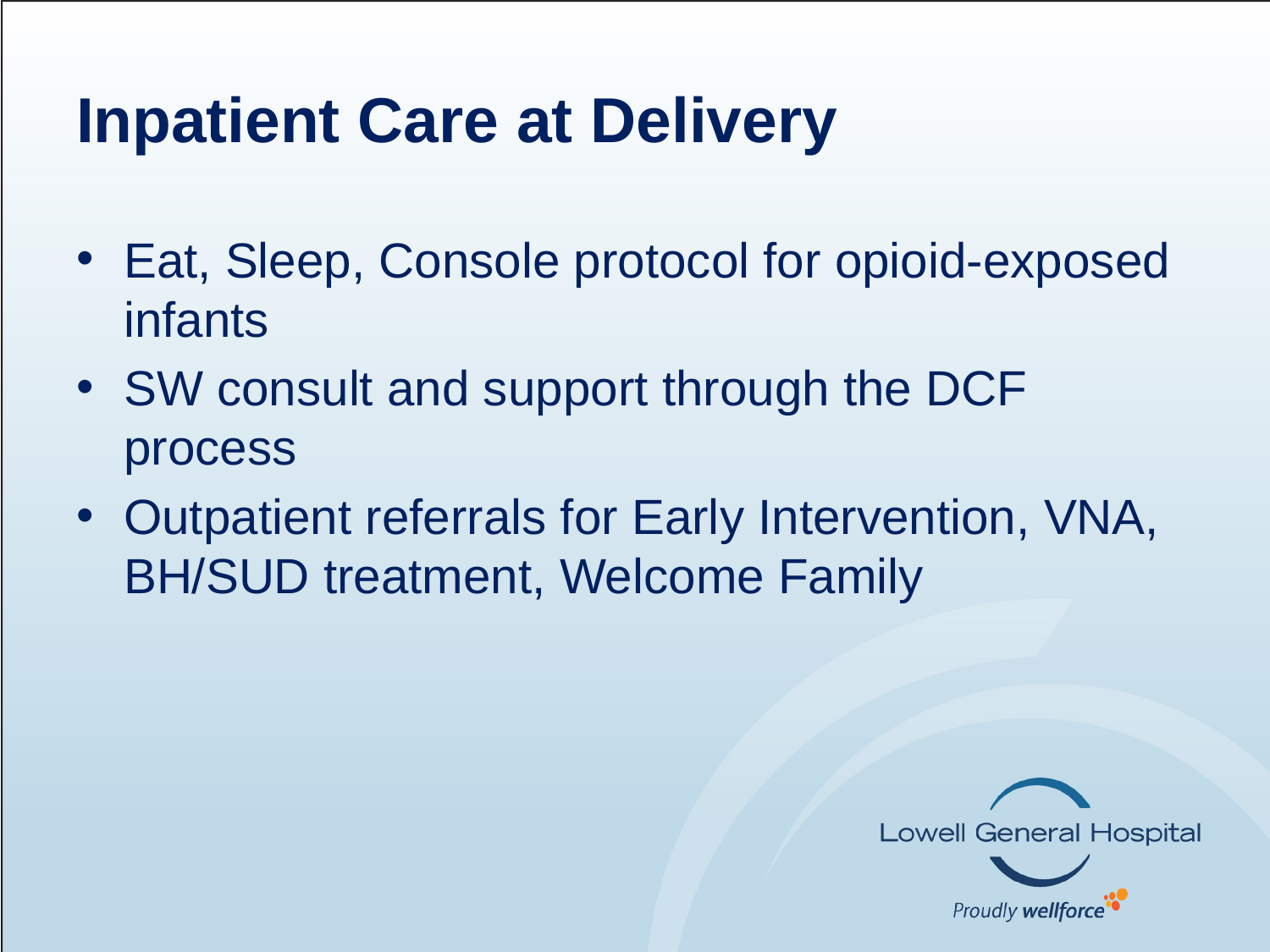

# Inpatient Care at Delivery
Eat, Sleep, Console protocol for opioid-exposed infants
SW consult and support through the DCF process
Outpatient referrals for Early Intervention, VNA, BH/SUD treatment, Welcome Family